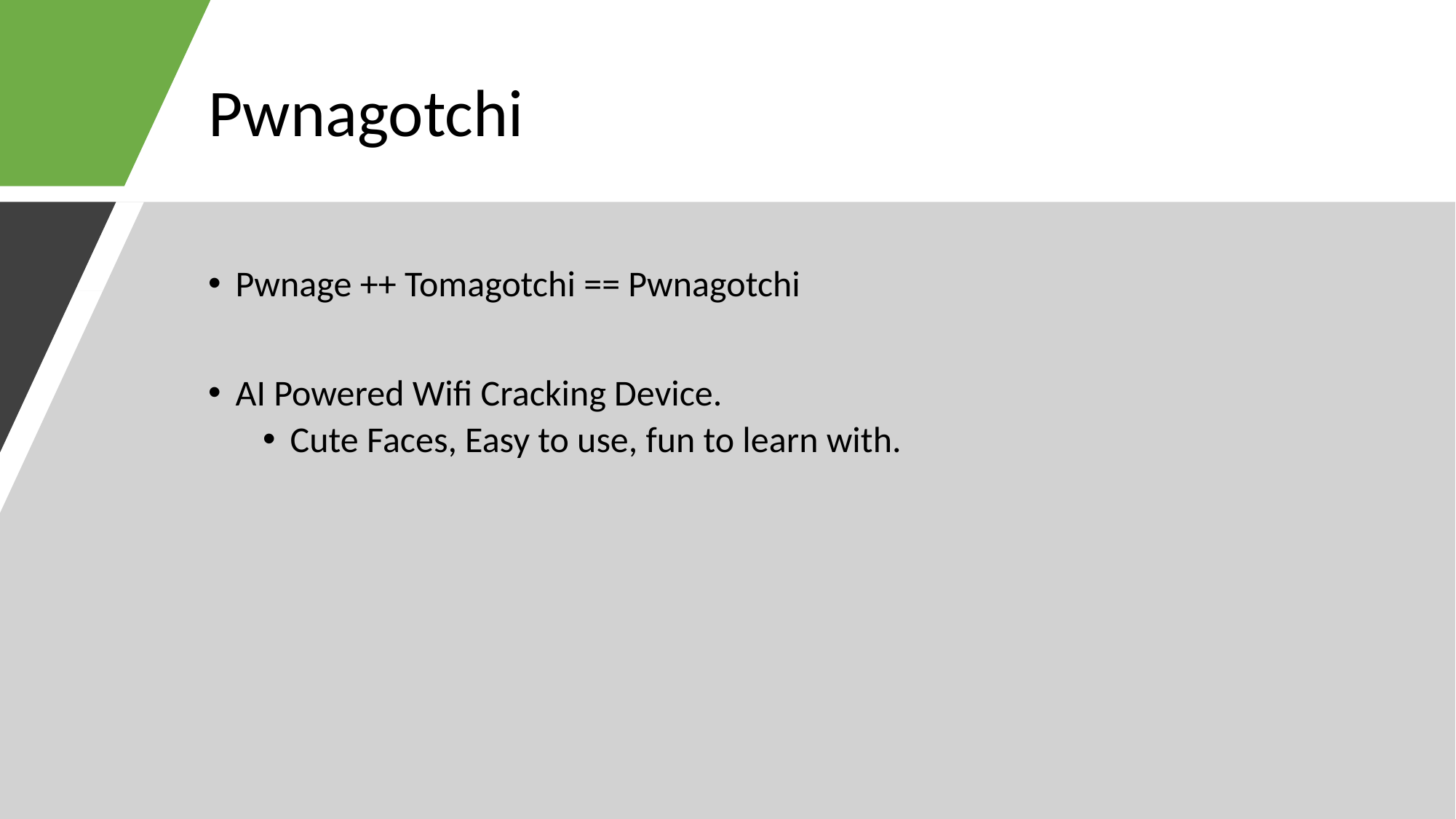

# Pwnagotchi

Pwnage ++ Tomagotchi == Pwnagotchi

AI Powered Wifi Cracking Device.
Cute Faces, Easy to use, fun to learn with.